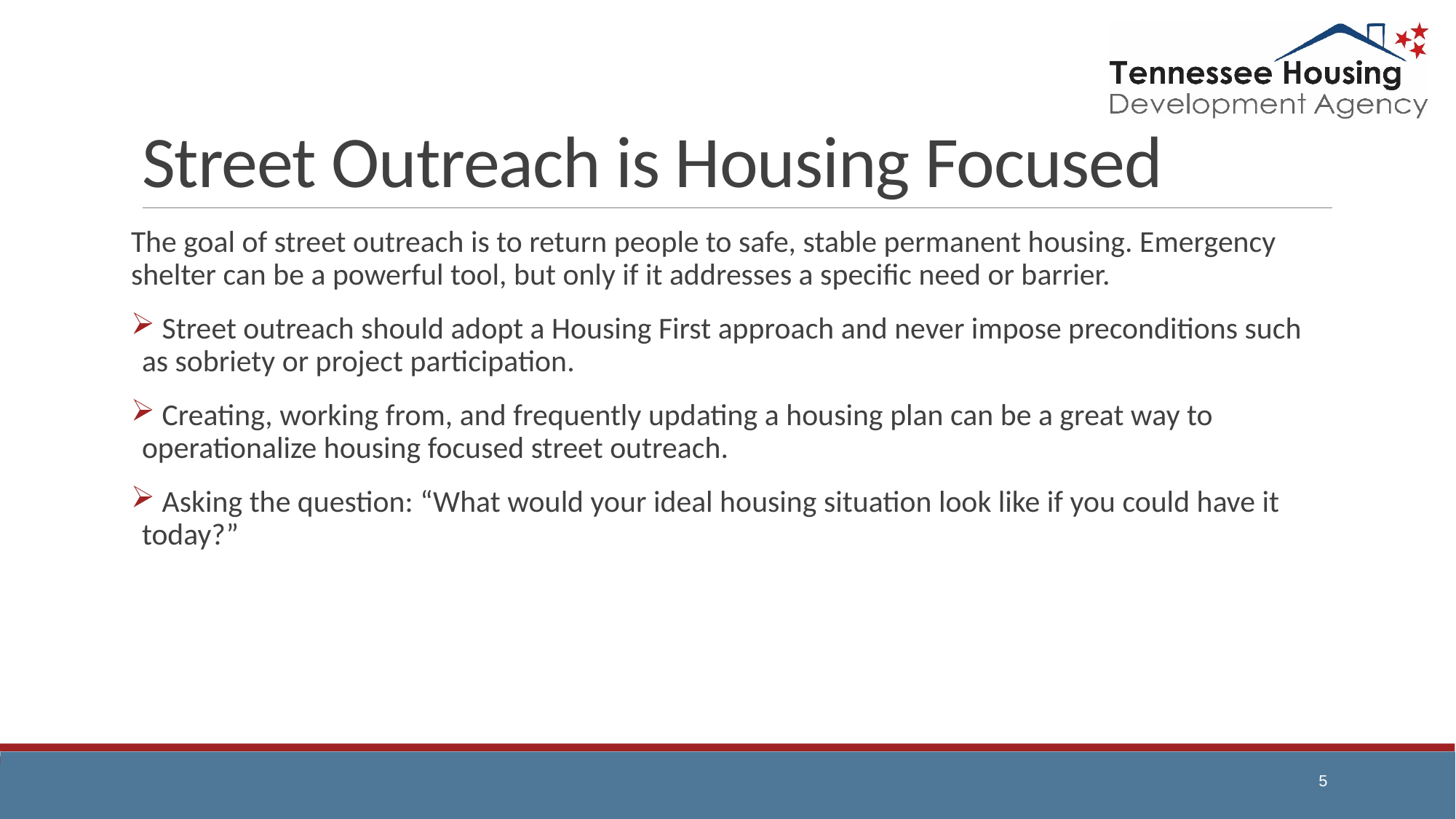

# Street Outreach is Housing Focused
The goal of street outreach is to return people to safe, stable permanent housing. Emergency shelter can be a powerful tool, but only if it addresses a specific need or barrier.
 Street outreach should adopt a Housing First approach and never impose preconditions such as sobriety or project participation.
 Creating, working from, and frequently updating a housing plan can be a great way to operationalize housing focused street outreach.
 Asking the question: “What would your ideal housing situation look like if you could have it today?”